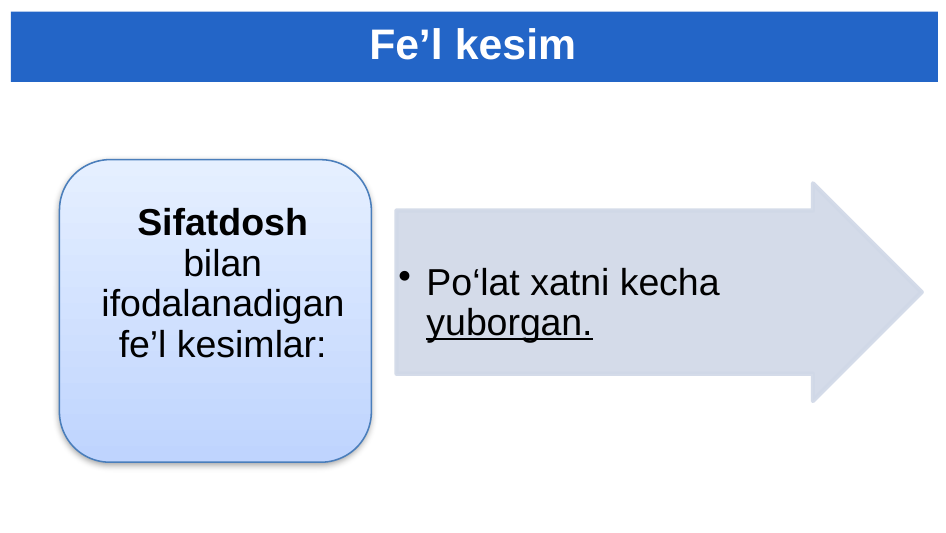

# Fe’l kesim

Po‘lat xatni kecha yuborgan.
Sifatdosh bilan ifodalanadigan fe’l kesimlar: